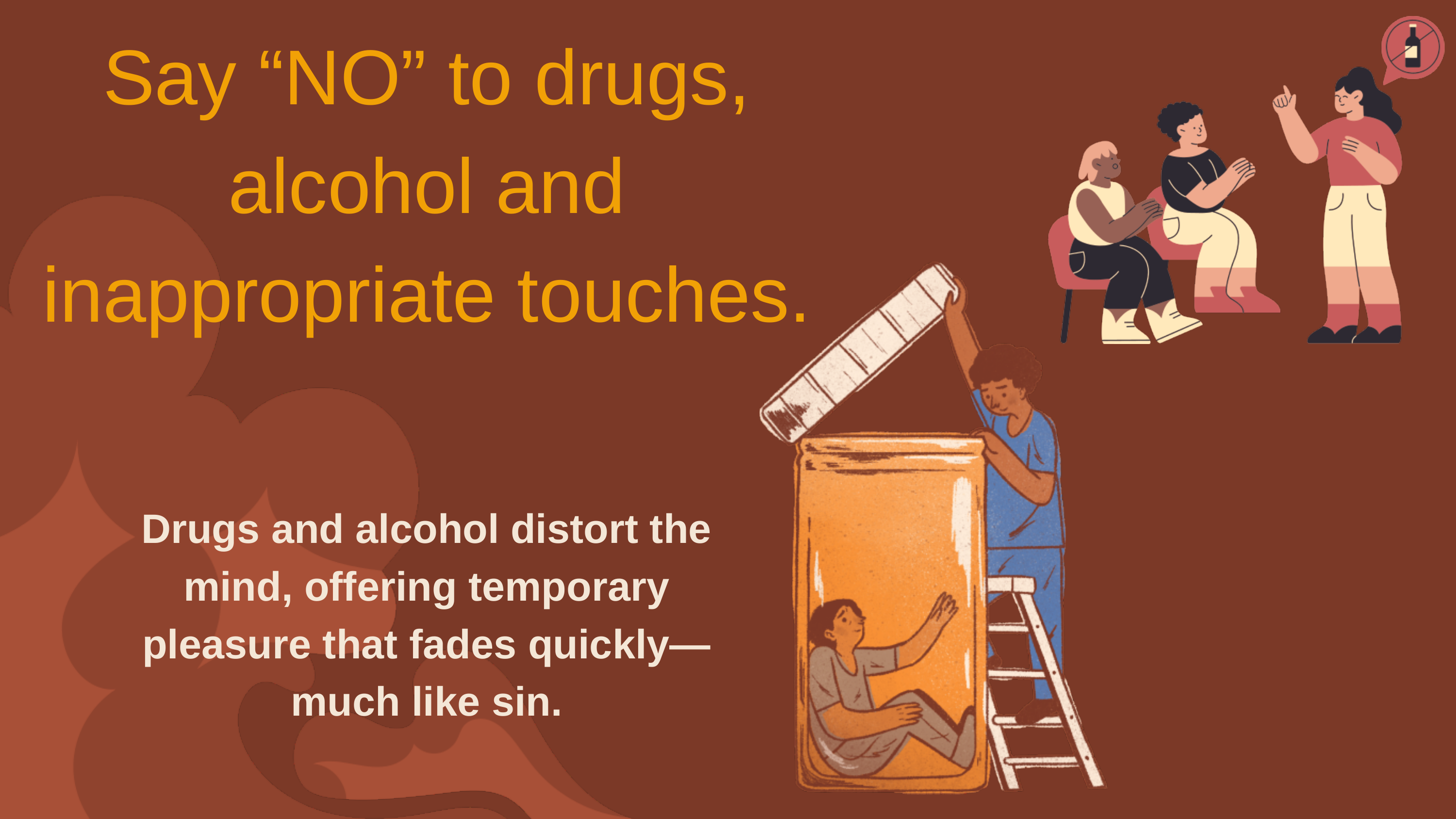

Say “NO” to drugs, alcohol and inappropriate touches.

Drugs and alcohol distort the mind, offering temporary pleasure that fades quickly—much like sin.